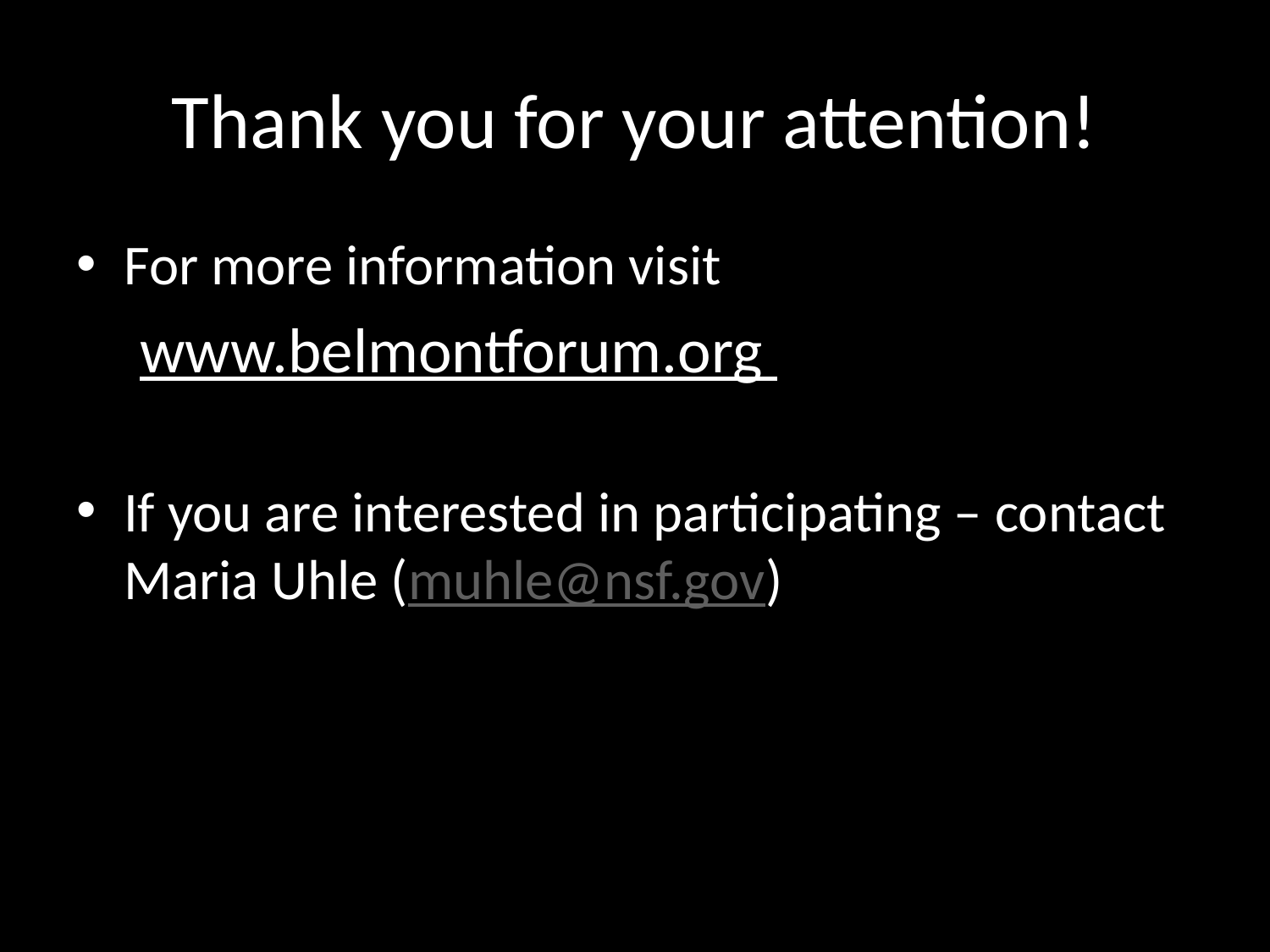

# Thank you for your attention!
For more information visit
www.belmontforum.org

If you are interested in participating – contact Maria Uhle (muhle@nsf.gov)